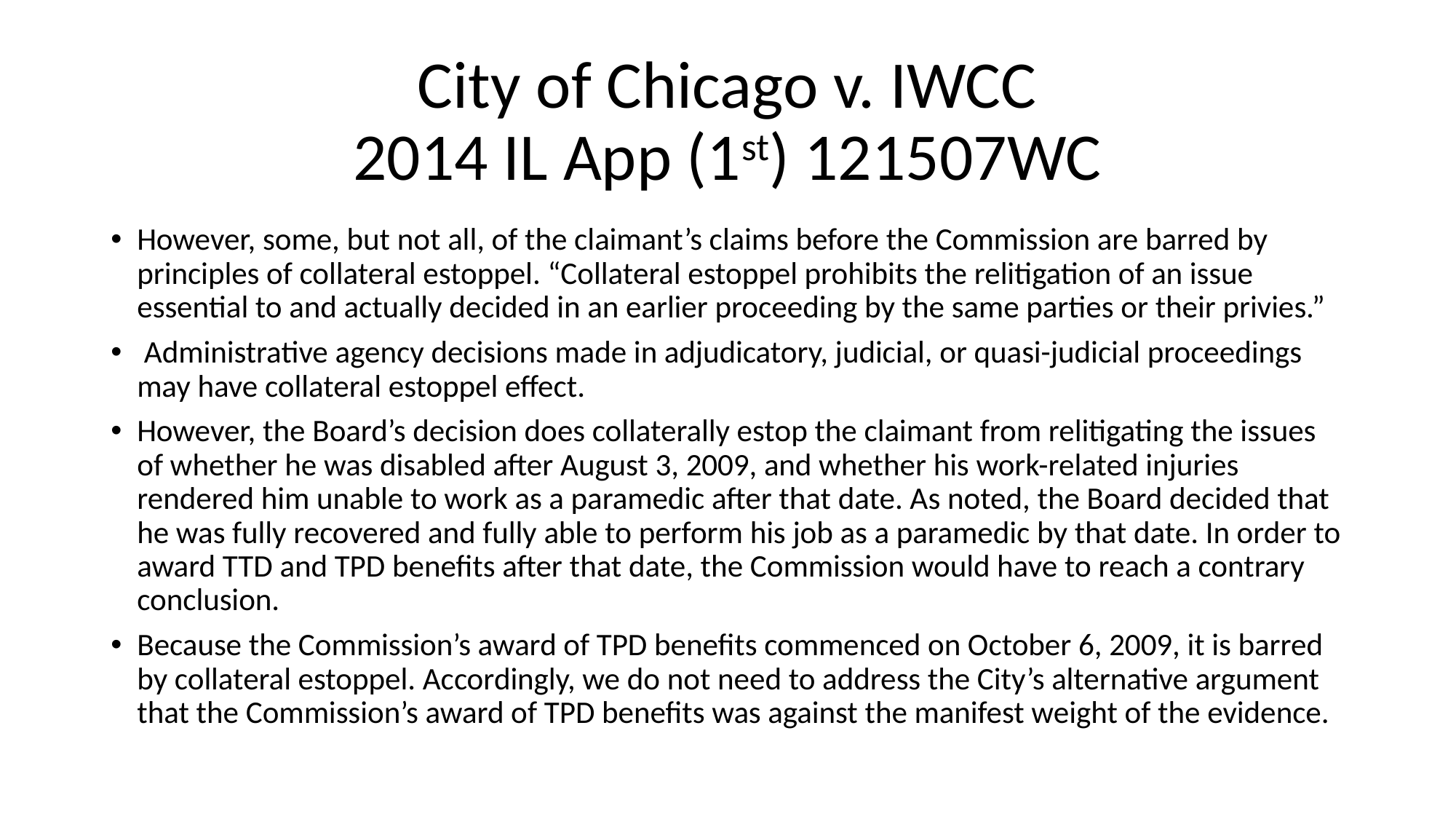

# City of Chicago v. IWCC 2014 IL App (1st) 121507WC
However, some, but not all, of the claimant’s claims before the Commission are barred by principles of collateral estoppel. “Collateral estoppel prohibits the relitigation of an issue essential to and actually decided in an earlier proceeding by the same parties or their privies.”
 Administrative agency decisions made in adjudicatory, judicial, or quasi-judicial proceedings may have collateral estoppel effect.
However, the Board’s decision does collaterally estop the claimant from relitigating the issues of whether he was disabled after August 3, 2009, and whether his work-related injuries rendered him unable to work as a paramedic after that date. As noted, the Board decided that he was fully recovered and fully able to perform his job as a paramedic by that date. In order to award TTD and TPD benefits after that date, the Commission would have to reach a contrary conclusion.
Because the Commission’s award of TPD benefits commenced on October 6, 2009, it is barred by collateral estoppel. Accordingly, we do not need to address the City’s alternative argument that the Commission’s award of TPD benefits was against the manifest weight of the evidence.